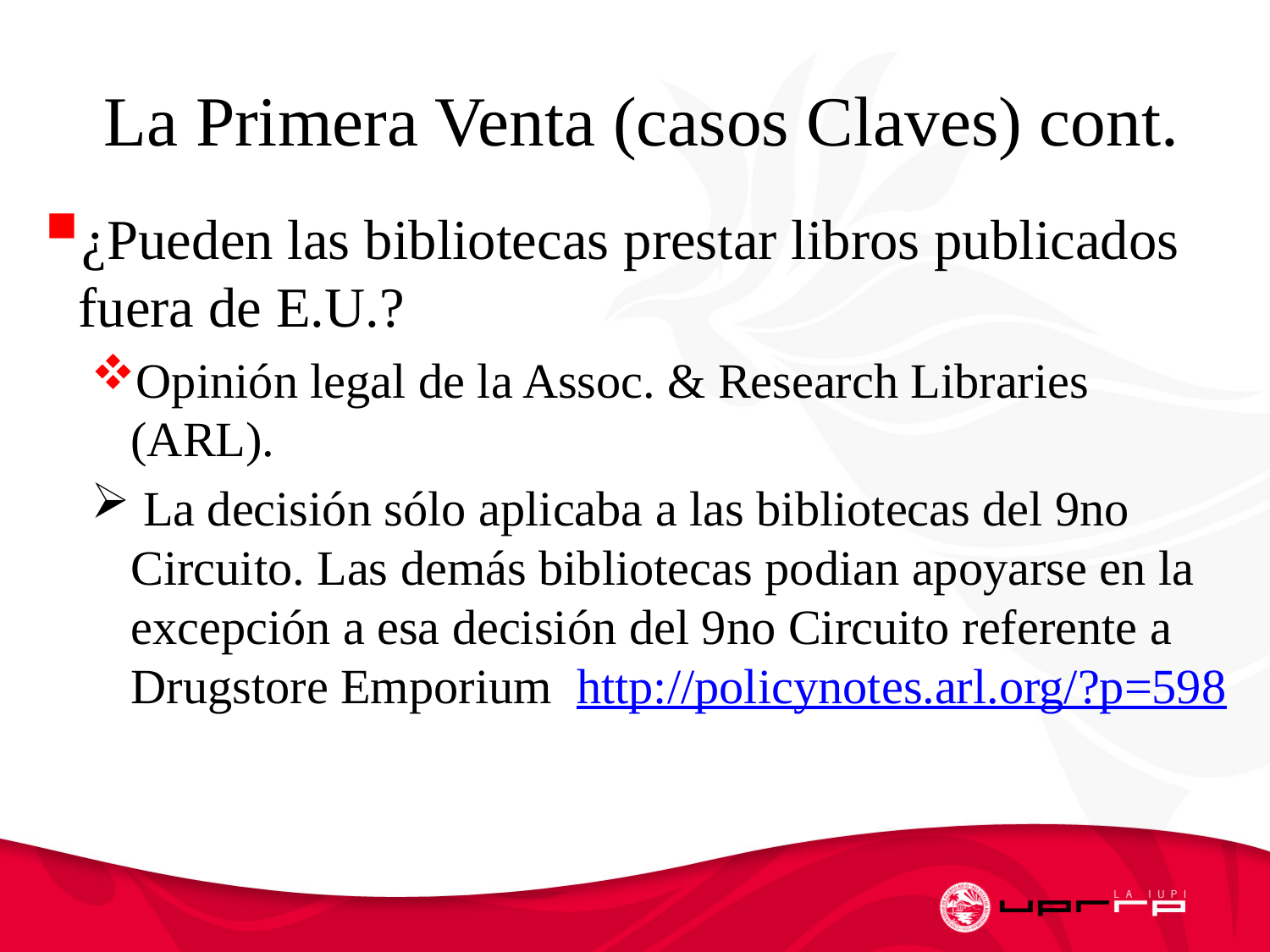

# La Primera Venta (casos Claves) cont.
¿Pueden las bibliotecas prestar libros publicados fuera de E.U.?
Opinión legal de la Assoc. & Research Libraries (ARL).
 La decisión sólo aplicaba a las bibliotecas del 9no Circuito. Las demás bibliotecas podian apoyarse en la excepción a esa decisión del 9no Circuito referente a Drugstore Emporium  http://policynotes.arl.org/?p=598
.